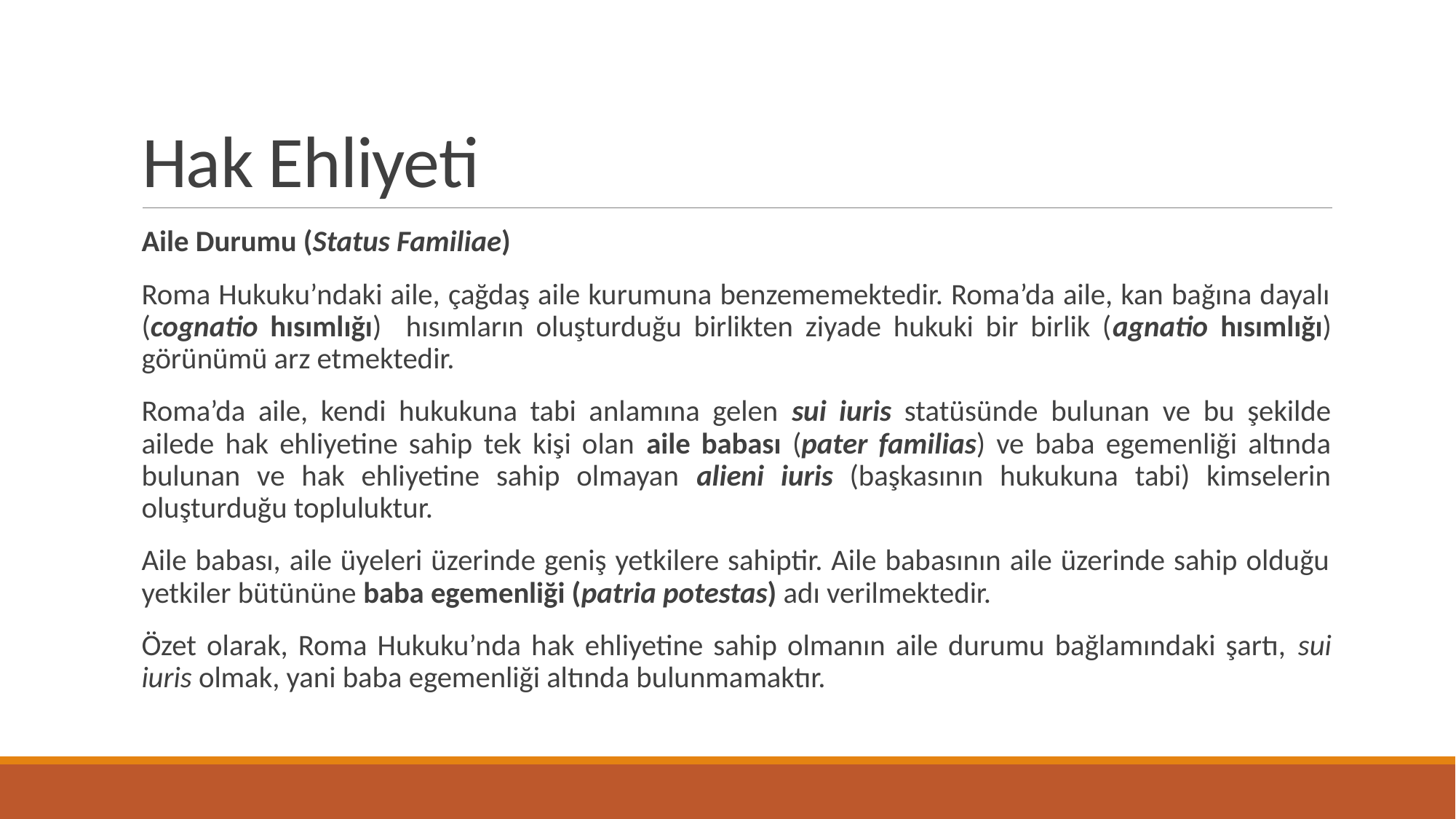

# Hak Ehliyeti
Aile Durumu (Status Familiae)
Roma Hukuku’ndaki aile, çağdaş aile kurumuna benzememektedir. Roma’da aile, kan bağına dayalı (cognatio hısımlığı)  hısımların oluşturduğu birlikten ziyade hukuki bir birlik (agnatio hısımlığı) görünümü arz etmektedir.
Roma’da aile, kendi hukukuna tabi anlamına gelen sui iuris statüsünde bulunan ve bu şekilde ailede hak ehliyetine sahip tek kişi olan aile babası (pater familias) ve baba egemenliği altında bulunan ve hak ehliyetine sahip olmayan alieni iuris (başkasının hukukuna tabi) kimselerin oluşturduğu topluluktur.
Aile babası, aile üyeleri üzerinde geniş yetkilere sahiptir. Aile babasının aile üzerinde sahip olduğu yetkiler bütününe baba egemenliği (patria potestas) adı verilmektedir.
Özet olarak, Roma Hukuku’nda hak ehliyetine sahip olmanın aile durumu bağlamındaki şartı, sui iuris olmak, yani baba egemenliği altında bulunmamaktır.